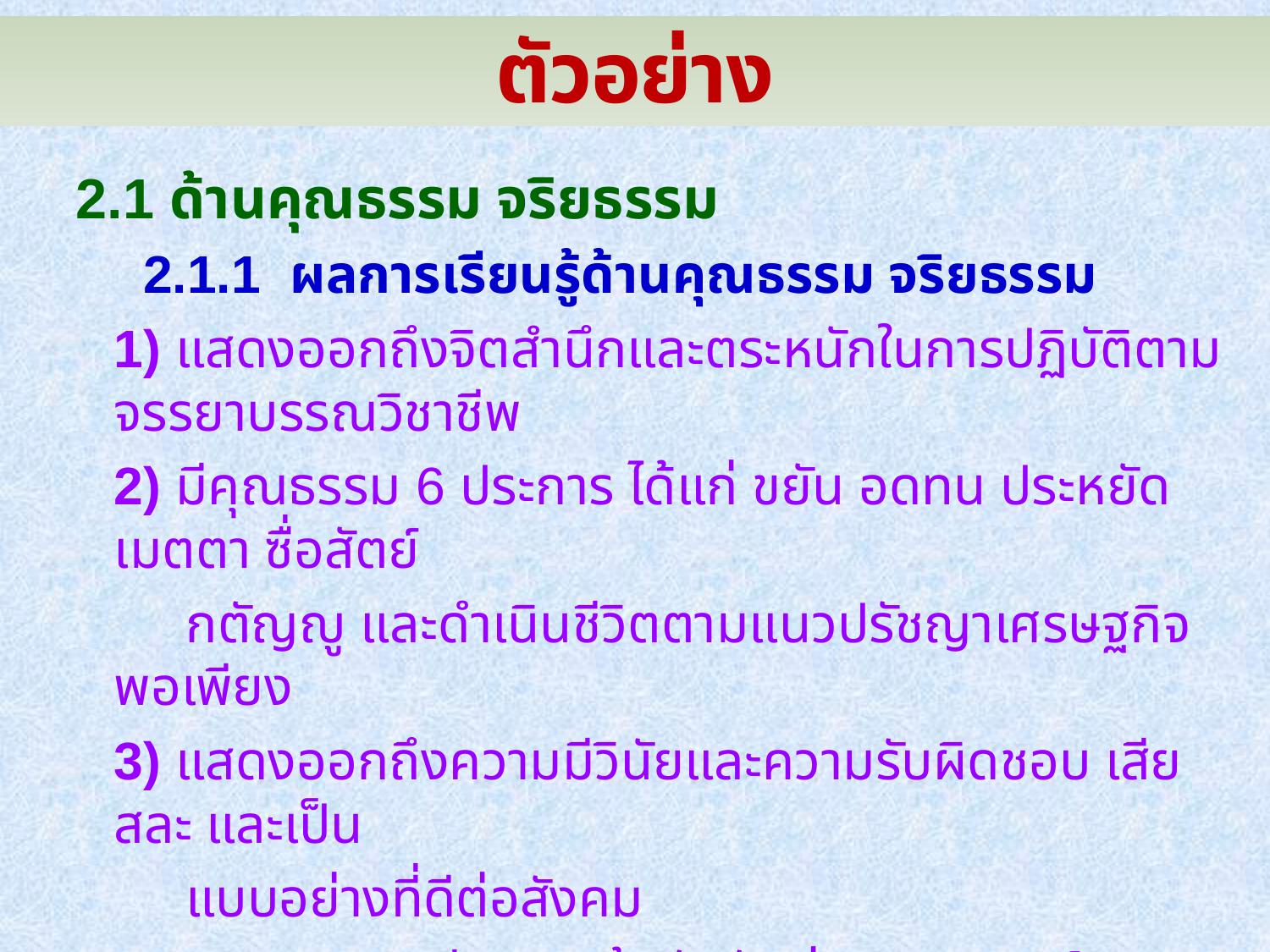

# ตัวอย่าง
2.1 ด้านคุณธรรม จริยธรรม
	  2.1.1  ผลการเรียนรู้ด้านคุณธรรม จริยธรรม
	1) แสดงออกถึงจิตสำนึกและตระหนักในการปฏิบัติตามจรรยาบรรณวิชาชีพ
	2) มีคุณธรรม 6 ประการ ได้แก่ ขยัน อดทน ประหยัด เมตตา ซื่อสัตย์
        กตัญญู และดำเนินชีวิตตามแนวปรัชญาเศรษฐกิจพอเพียง
	3) แสดงออกถึงความมีวินัยและความรับผิดชอบ เสียสละ และเป็น
        แบบอย่างที่ดีต่อสังคม
	4) เคารพกฎระเบียบและข้อบังคับต่างๆขององค์กรและสังคม
	5) มีความเข้าใจผู้อื่น เคารพสิทธิและรับฟังความคิดเห็นของผู้อื่น